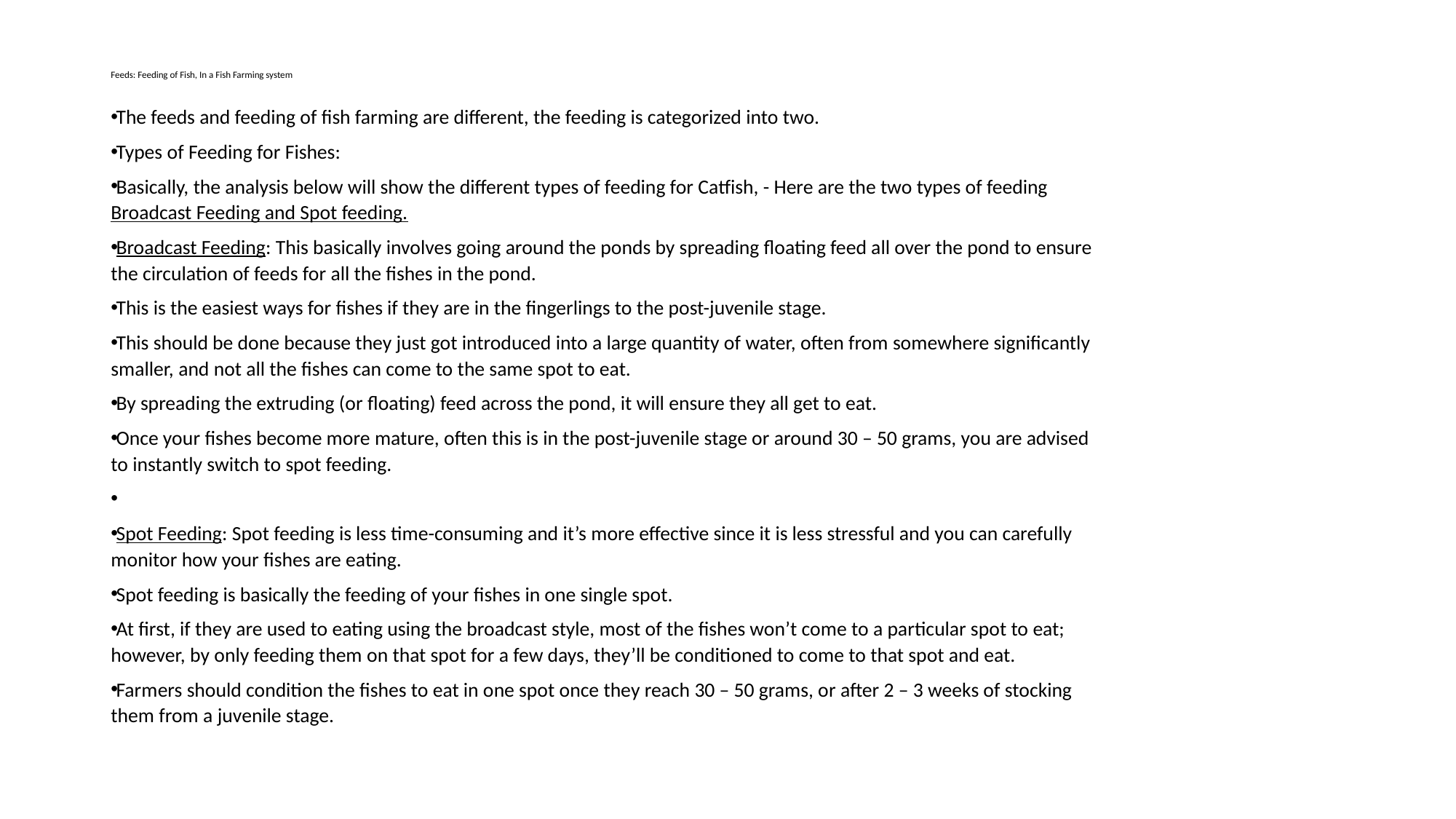

# Feeds: Feeding of Fish, In a Fish Farming system
The feeds and feeding of fish farming are different, the feeding is categorized into two.
Types of Feeding for Fishes:
Basically, the analysis below will show the different types of feeding for Catfish, - Here are the two types of feeding Broadcast Feeding and Spot feeding.
Broadcast Feeding: This basically involves going around the ponds by spreading floating feed all over the pond to ensure the circulation of feeds for all the fishes in the pond.
This is the easiest ways for fishes if they are in the fingerlings to the post-juvenile stage.
This should be done because they just got introduced into a large quantity of water, often from somewhere significantly smaller, and not all the fishes can come to the same spot to eat.
By spreading the extruding (or floating) feed across the pond, it will ensure they all get to eat.
Once your fishes become more mature, often this is in the post-juvenile stage or around 30 – 50 grams, you are advised to instantly switch to spot feeding.

Spot Feeding: Spot feeding is less time-consuming and it’s more effective since it is less stressful and you can carefully monitor how your fishes are eating.
Spot feeding is basically the feeding of your fishes in one single spot.
At first, if they are used to eating using the broadcast style, most of the fishes won’t come to a particular spot to eat; however, by only feeding them on that spot for a few days, they’ll be conditioned to come to that spot and eat.
Farmers should condition the fishes to eat in one spot once they reach 30 – 50 grams, or after 2 – 3 weeks of stocking them from a juvenile stage.